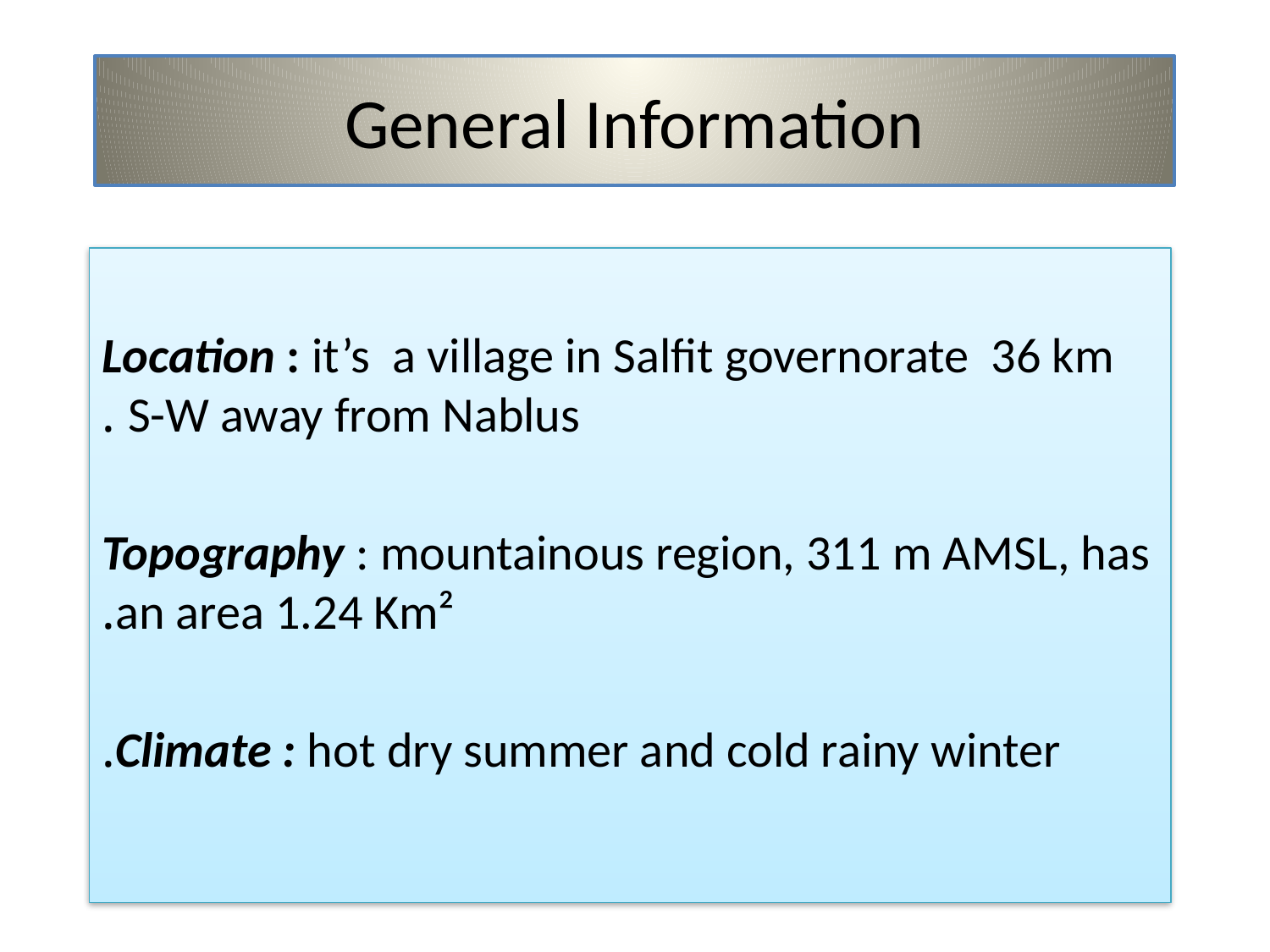

# General Information

Location : it’s  a village in Salfit governorate  36 km S-W away from Nablus .

Topography : mountainous region, 311 m AMSL, has an area 1.24 Km².

Climate : hot dry summer and cold rainy winter.